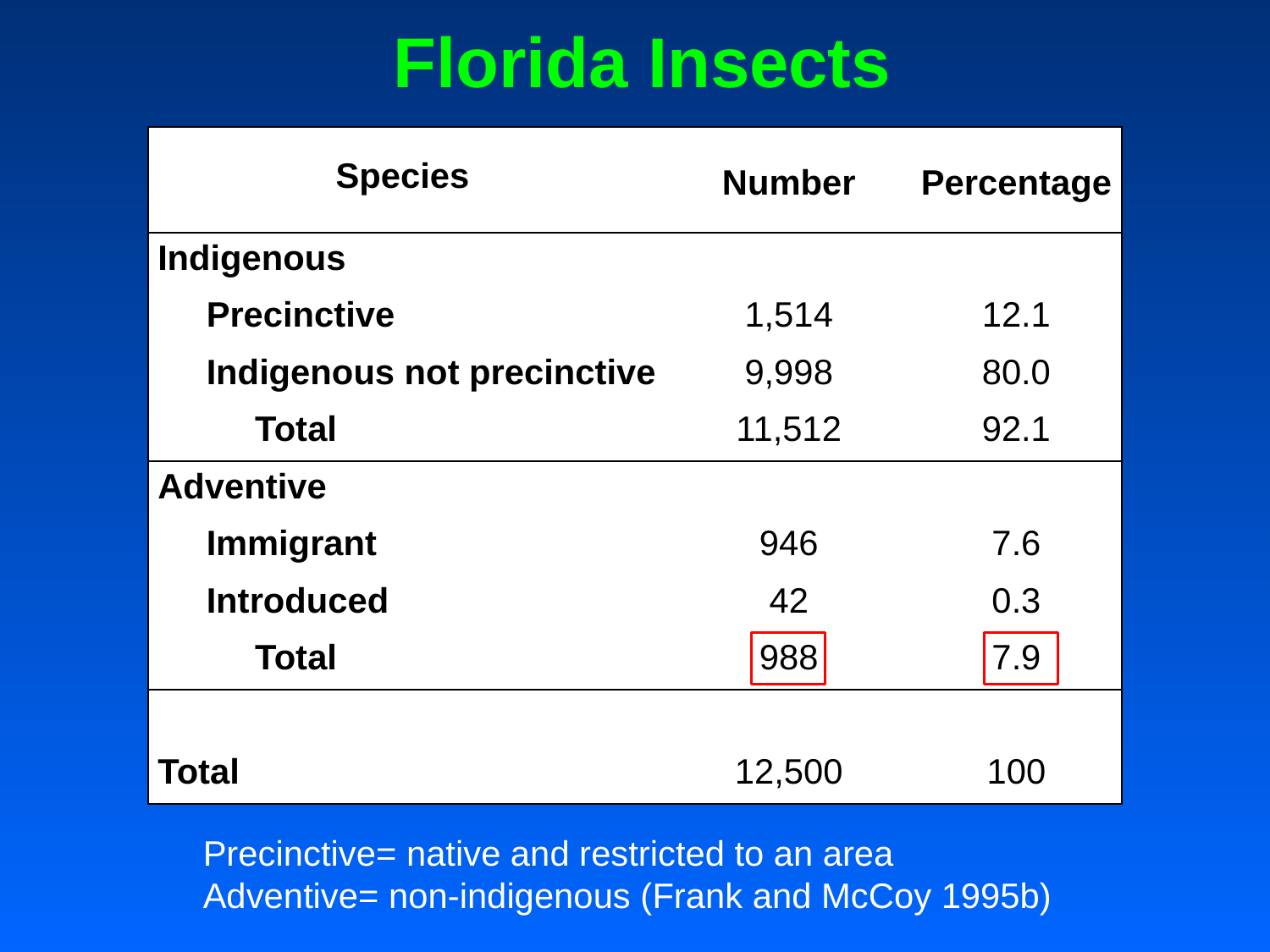

Florida Insects
| Species | Number | Percentage |
| --- | --- | --- |
| Indigenous |  |  |
| Precinctive | 1,514 | 12.1 |
| Indigenous not precinctive | 9,998 | 80.0 |
| Total | 11,512 | 92.1 |
| Adventive |  |  |
| Immigrant | 946 | 7.6 |
| Introduced | 42 | 0.3 |
| Total | 988 | 7.9 |
|  |  |  |
| Total | 12,500 | 100 |

Precinctive= native and restricted to an area
Adventive= non-indigenous (Frank and McCoy 1995b)